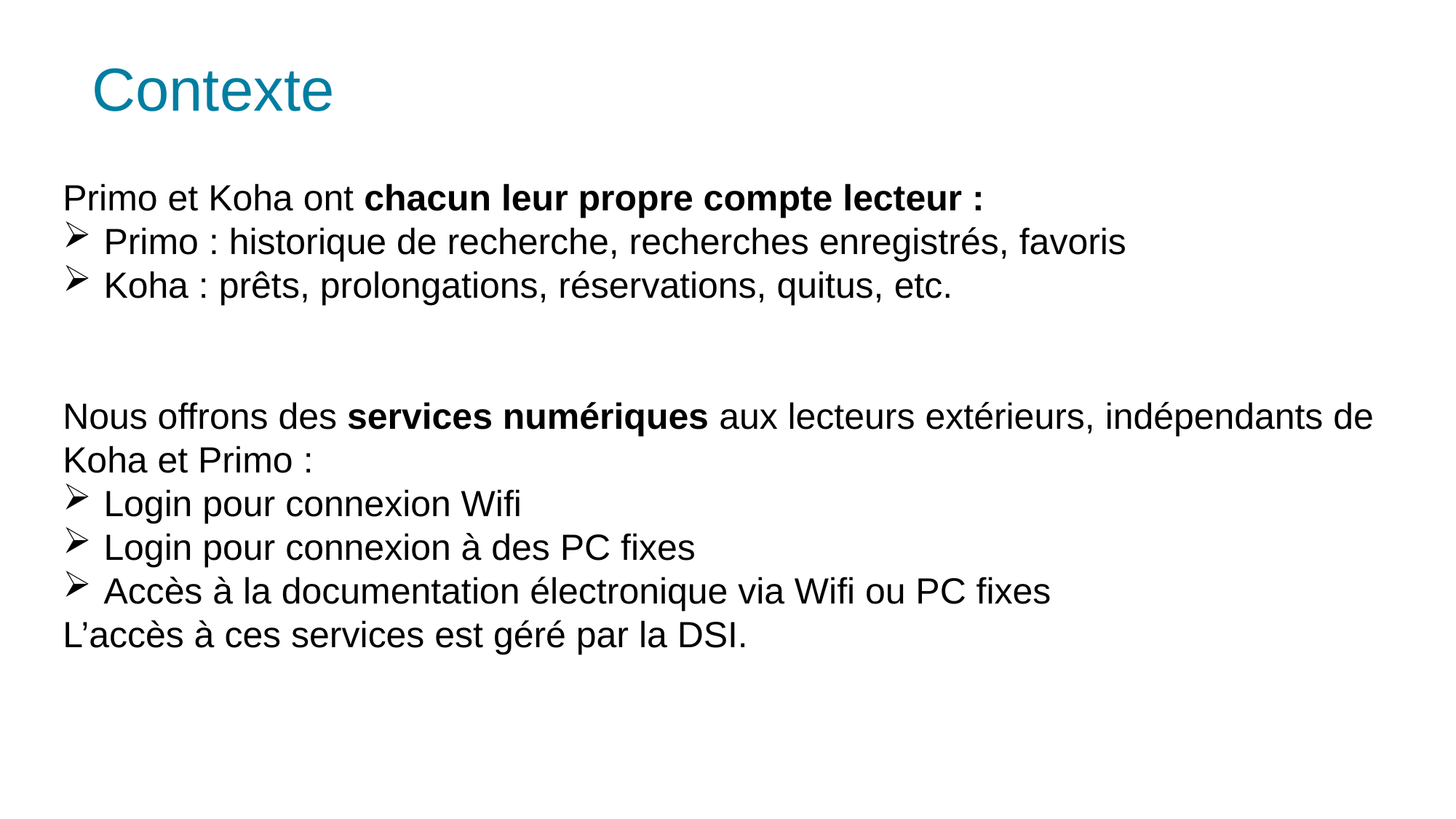

Contexte
Primo et Koha ont chacun leur propre compte lecteur :
Primo : historique de recherche, recherches enregistrés, favoris
Koha : prêts, prolongations, réservations, quitus, etc.

Nous offrons des services numériques aux lecteurs extérieurs, indépendants de Koha et Primo :
Login pour connexion Wifi
Login pour connexion à des PC fixes
Accès à la documentation électronique via Wifi ou PC fixes
L’accès à ces services est géré par la DSI.